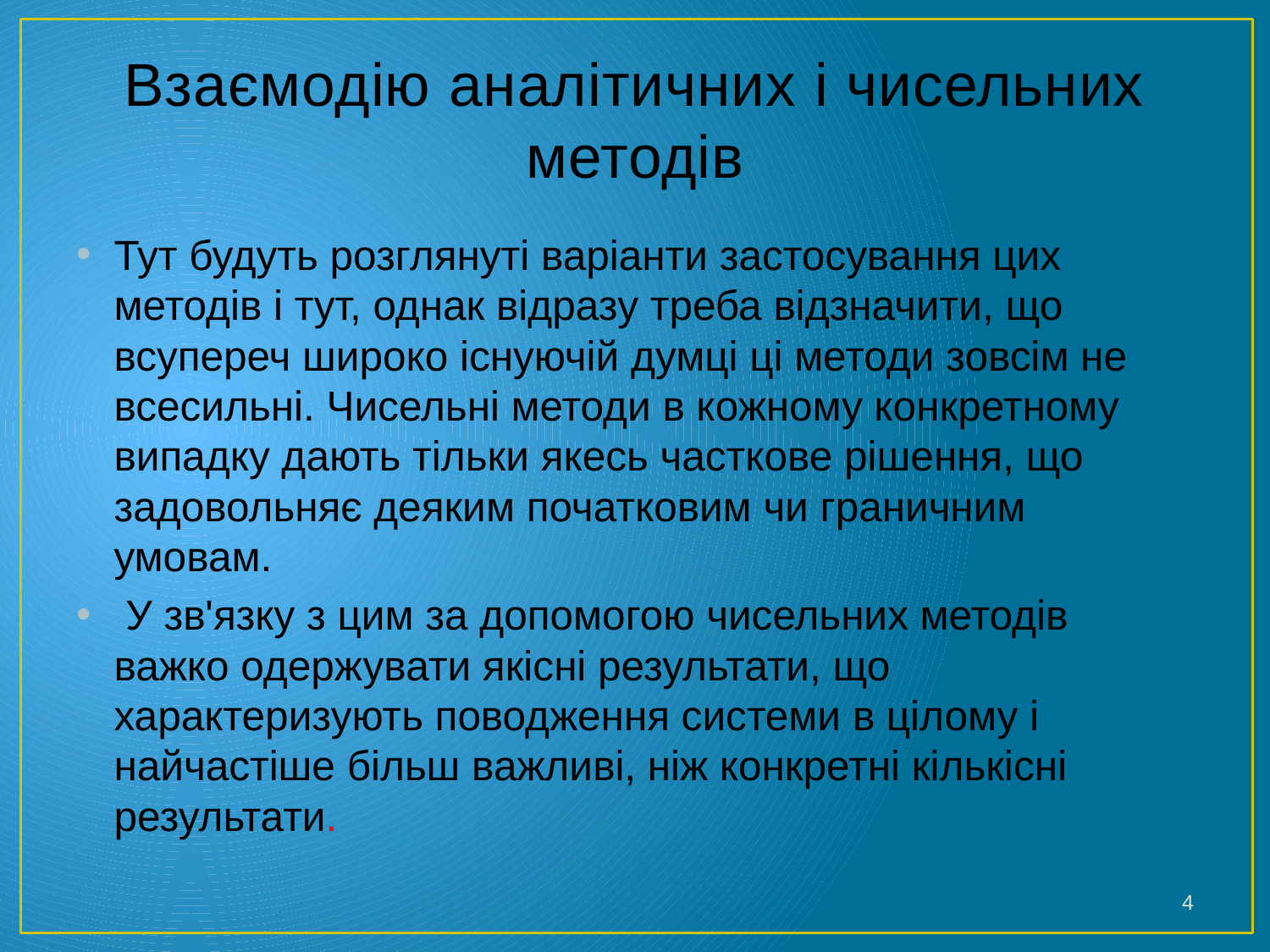

# Взаємодію аналітичних і чисельних методів
Тут будуть розглянуті варіанти застосування цих методів і тут, однак відразу треба відзначити, що всупереч широко існуючій думці ці методи зовсім не всесильні. Чисельні методи в кожному конкретному випадку дають тільки якесь часткове рішення, що задовольняє деяким початковим чи граничним умовам.
 У зв'язку з цим за допомогою чисельних методів важко одержувати якісні результати, що характеризують поводження системи в цілому і найчастіше більш важливі, ніж конкретні кількісні результати.
4